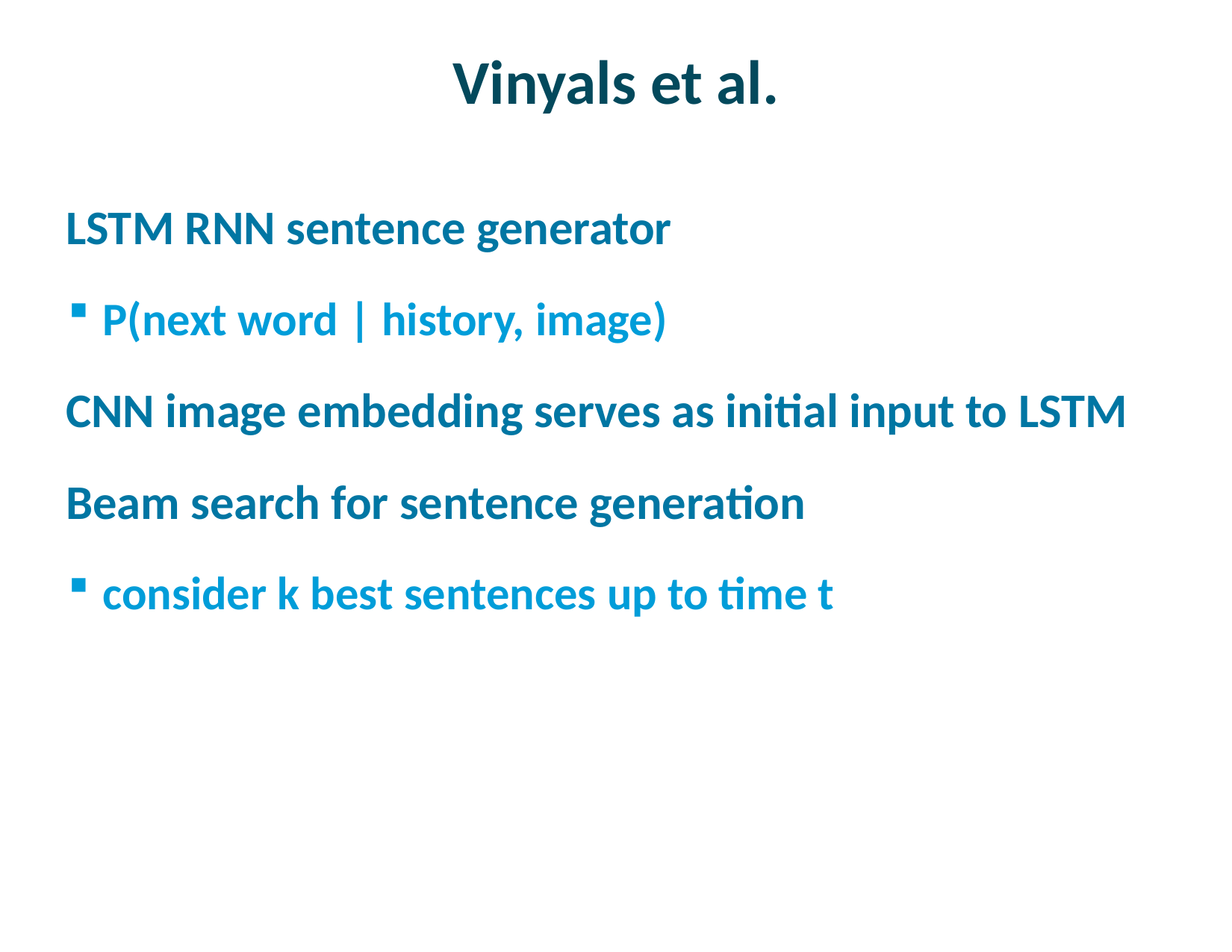

# Vinyals et al.
LSTM RNN sentence generator
P(next word | history, image)
CNN image embedding serves as initial input to LSTM
Beam search for sentence generation
consider k best sentences up to time t